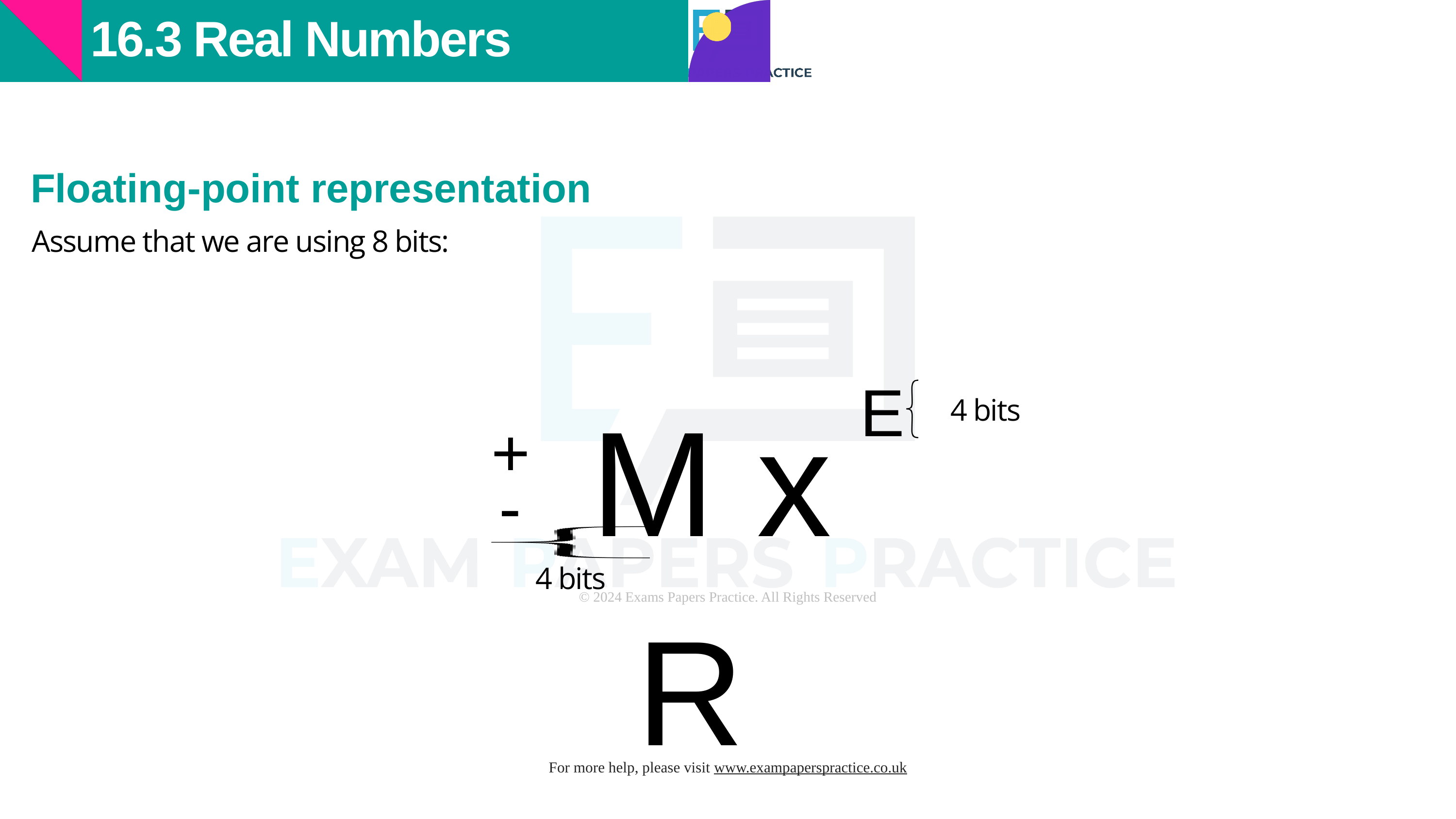

16.3 Real Numbers

Floating-point representation
Assume that we are using 8 bits:
E
M x R

4 bits
+
-

4 bits